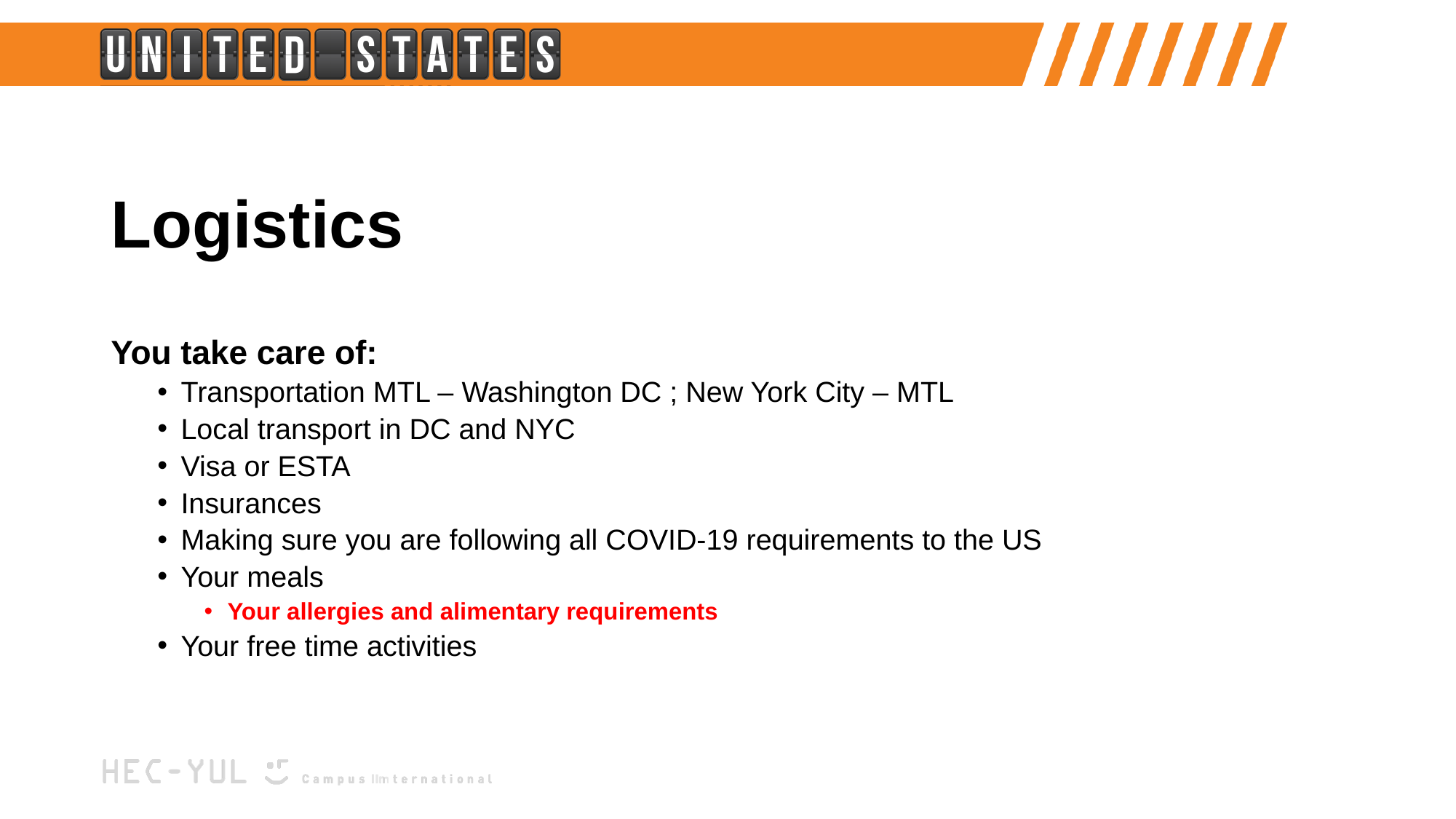

# Logistics
You take care of:
Transportation MTL – Washington DC ; New York City – MTL
Local transport in DC and NYC
Visa or ESTA
Insurances
Making sure you are following all COVID-19 requirements to the US
Your meals
Your allergies and alimentary requirements
Your free time activities